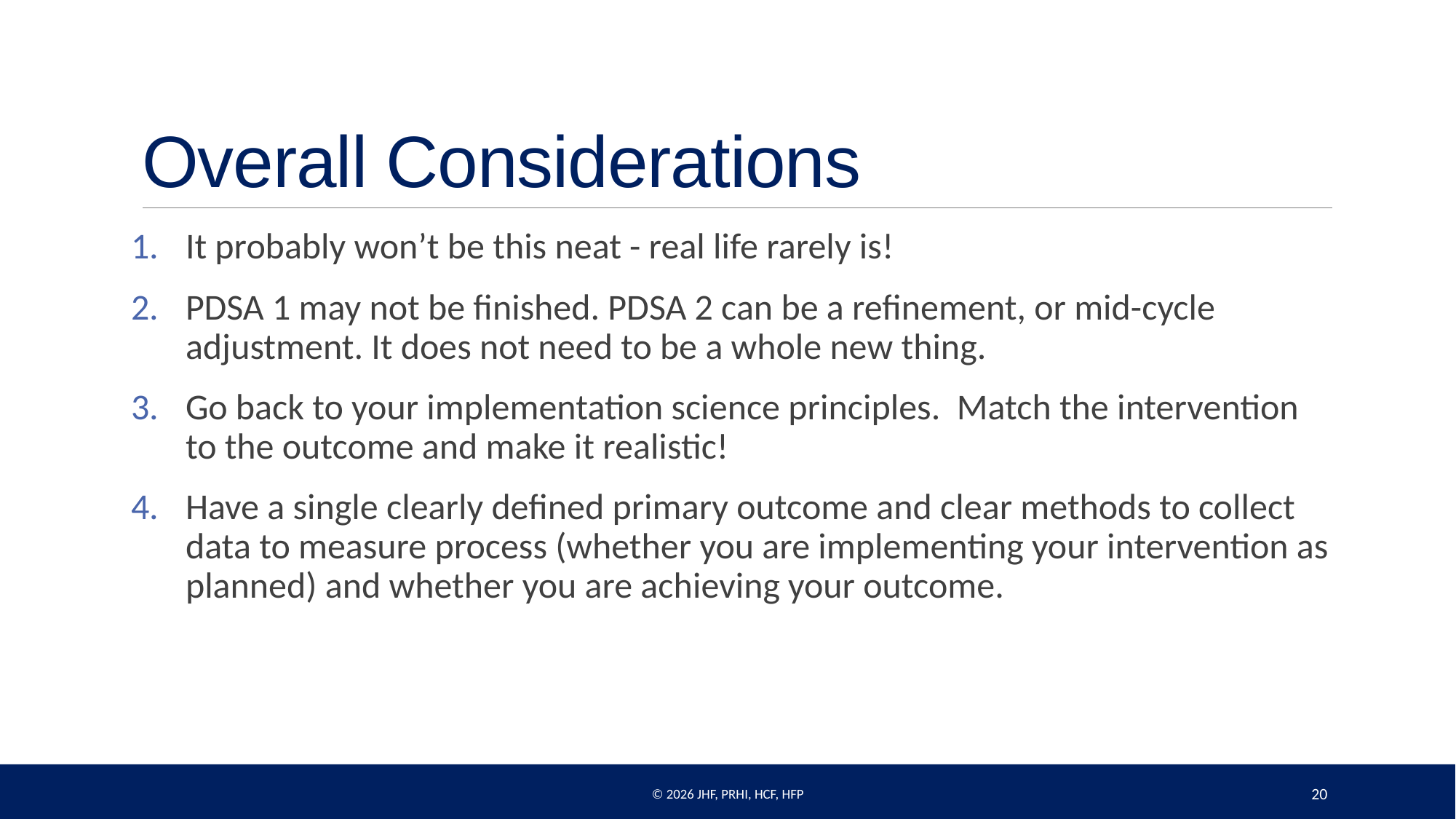

# Overall Considerations
It probably won’t be this neat - real life rarely is!
PDSA 1 may not be finished. PDSA 2 can be a refinement, or mid-cycle adjustment. It does not need to be a whole new thing.
Go back to your implementation science principles.  Match the intervention to the outcome and make it realistic!
Have a single clearly defined primary outcome and clear methods to collect data to measure process (whether you are implementing your intervention as planned) and whether you are achieving your outcome.

© 2026 JHF, PRHI, HCF, HFP
20